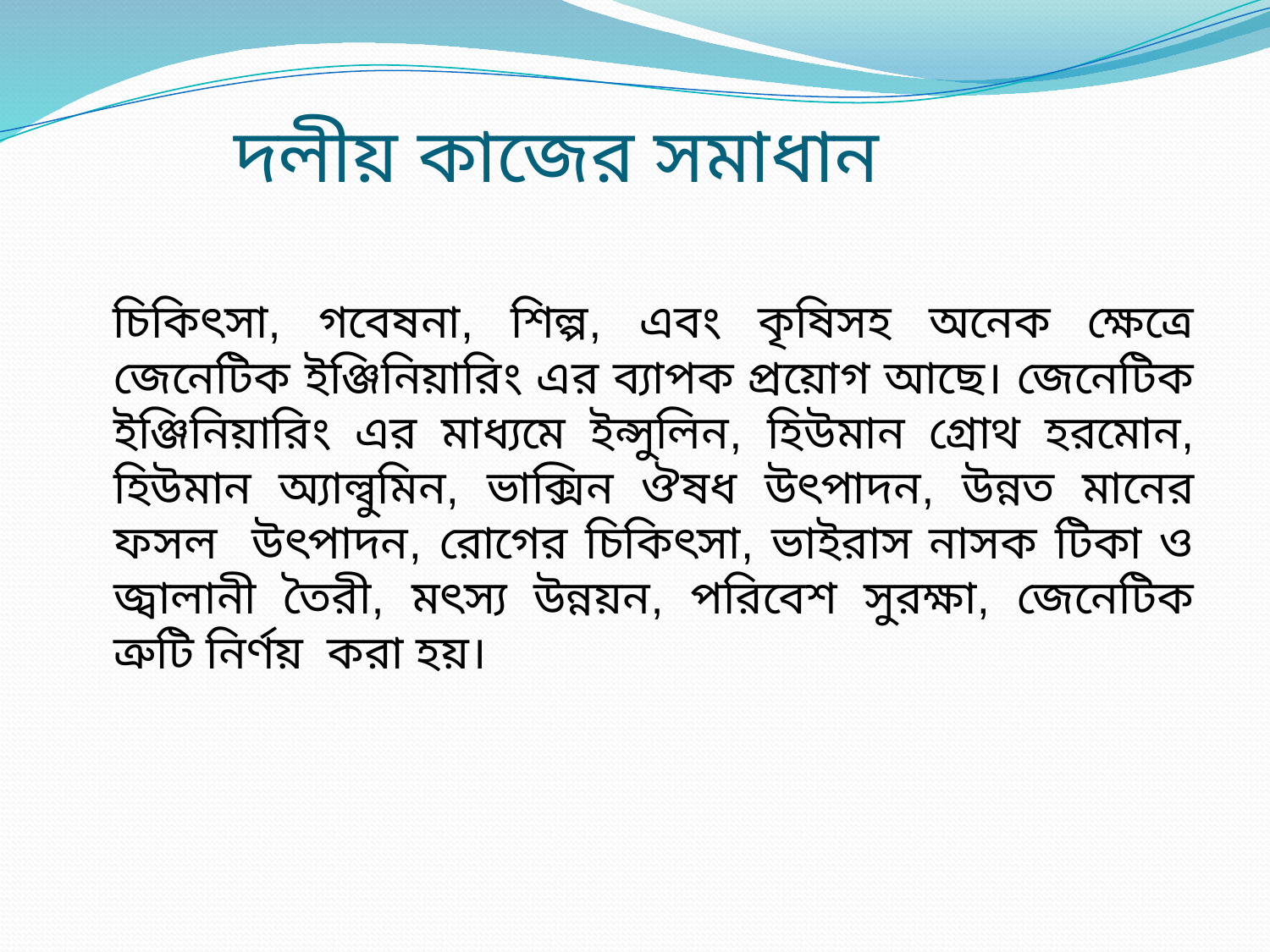

# দলীয় কাজের সমাধান

 চিকিৎসা, গবেষনা, শিল্প, এবং কৃষিসহ অনেক ক্ষেত্রে জেনেটিক ইঞ্জিনিয়ারিং এর ব্যাপক প্রয়োগ আছে। জেনেটিক ইঞ্জিনিয়ারিং এর মাধ্যমে ইন্সুলিন, হিউমান গ্রোথ হরমোন, হিউমান অ্যাল্বুমিন, ভাক্সিন ঔষধ উৎপাদন, উন্নত মানের ফসল  উৎপাদন, রোগের চিকিৎসা, ভাইরাস নাসক টিকা ও জ্বালানী তৈরী, মৎস্য উন্নয়ন, পরিবেশ সুরক্ষা, জেনেটিক ত্রুটি নির্ণয়  করা হয়।